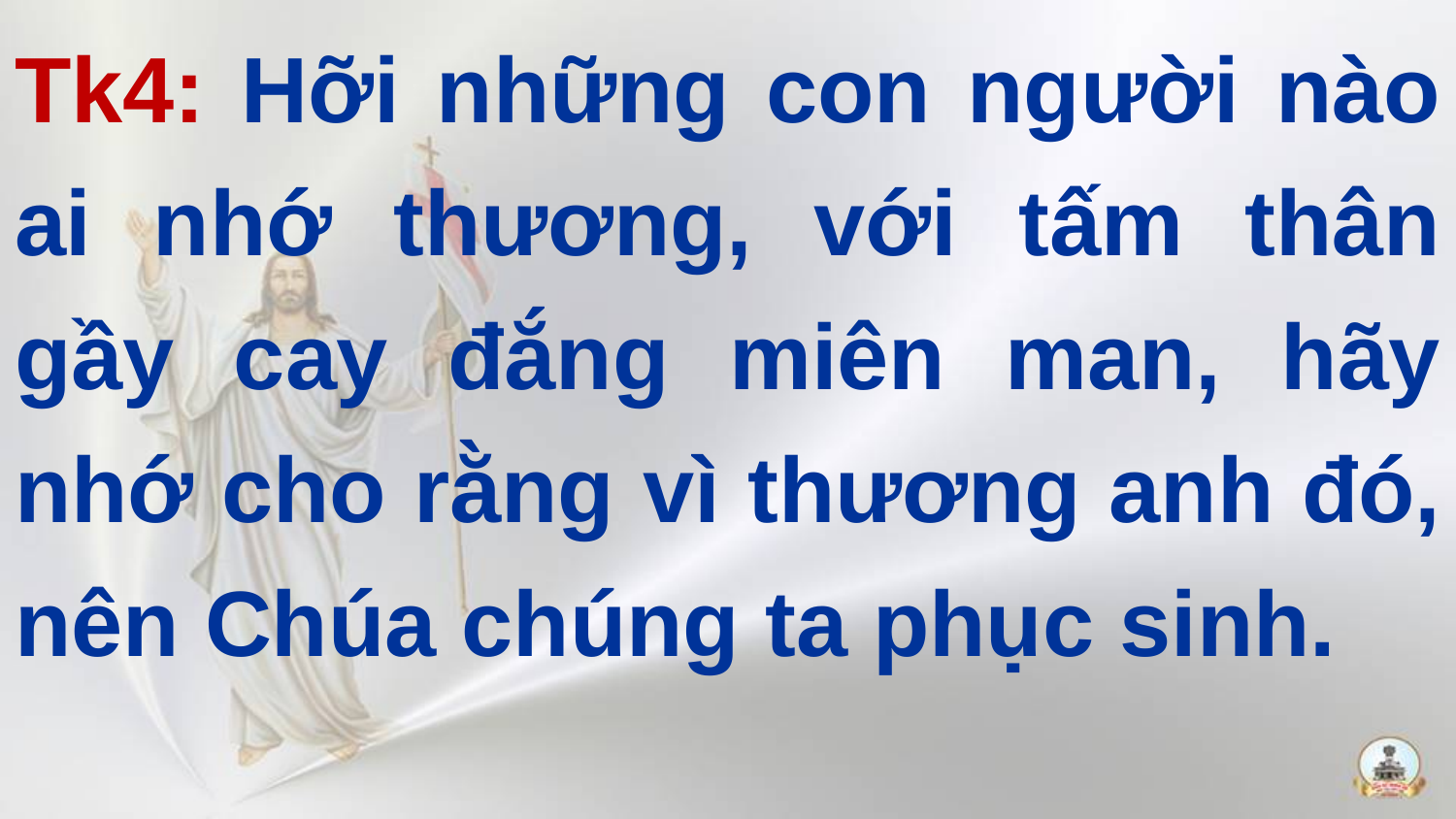

Tk4: Hỡi những con người nào ai nhớ thương, với tấm thân gầy cay đắng miên man, hãy nhớ cho rằng vì thương anh đó, nên Chúa chúng ta phục sinh.